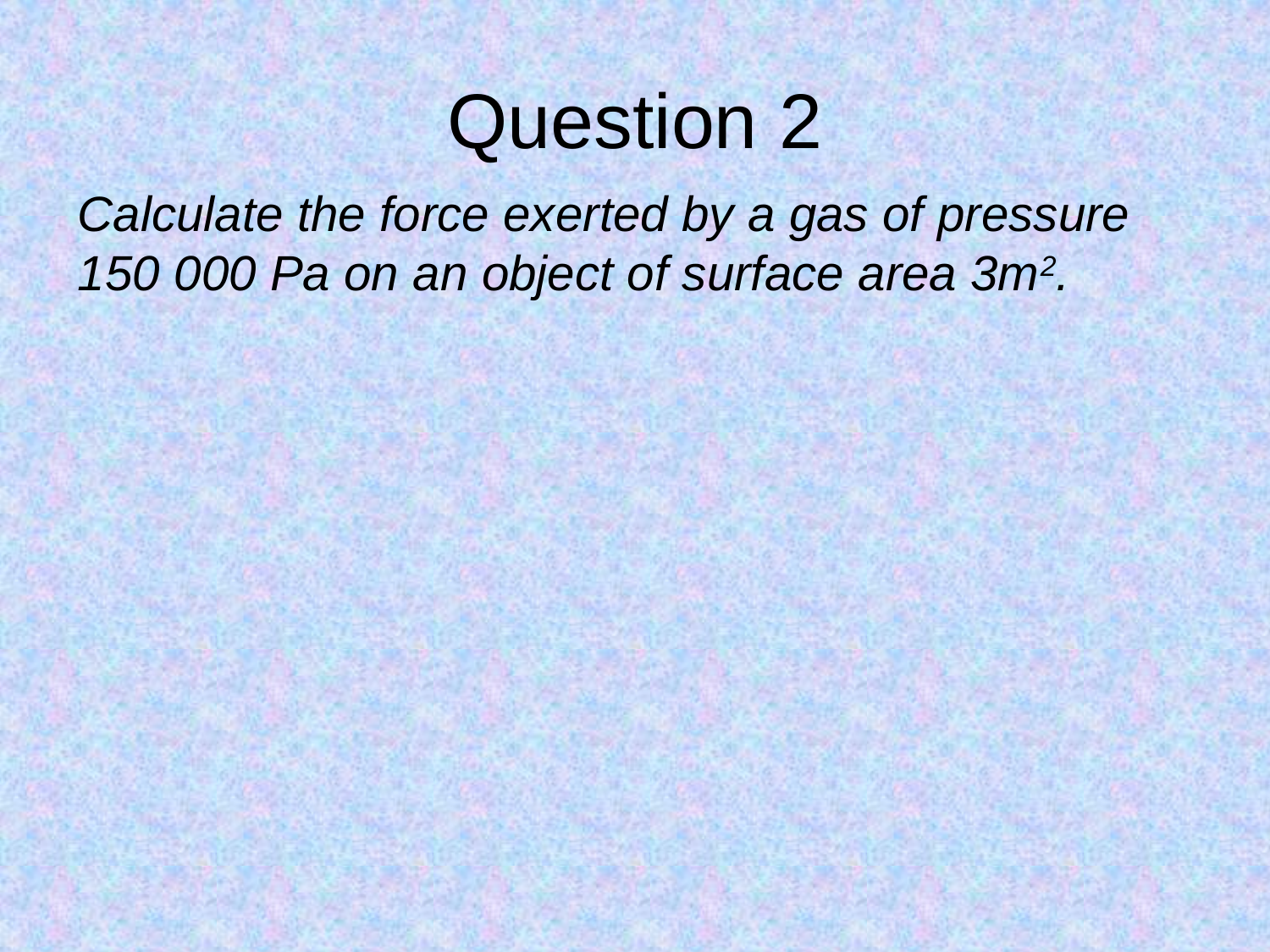

# Question 2
Calculate the force exerted by a gas of pressure 150 000 Pa on an object of surface area 3m2.